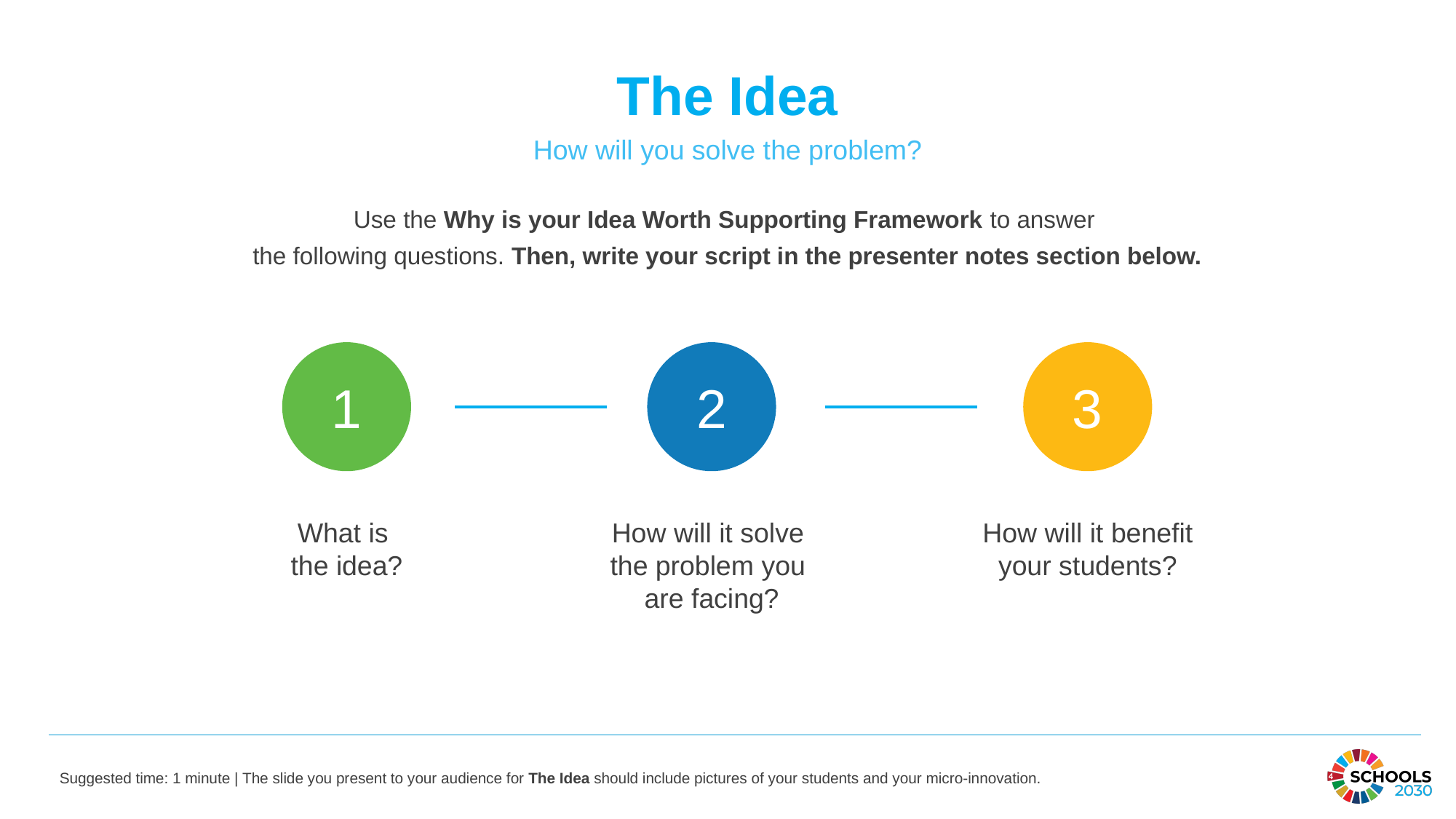

The Idea
How will you solve the problem?
Use the Why is your Idea Worth Supporting Framework to answer
the following questions. Then, write your script in the presenter notes section below.

1
2
3

What is
the idea?
How will it solve
the problem you
are facing?
How will it benefit your students?
Suggested time: 1 minute | The slide you present to your audience for The Idea should include pictures of your students and your micro-innovation.